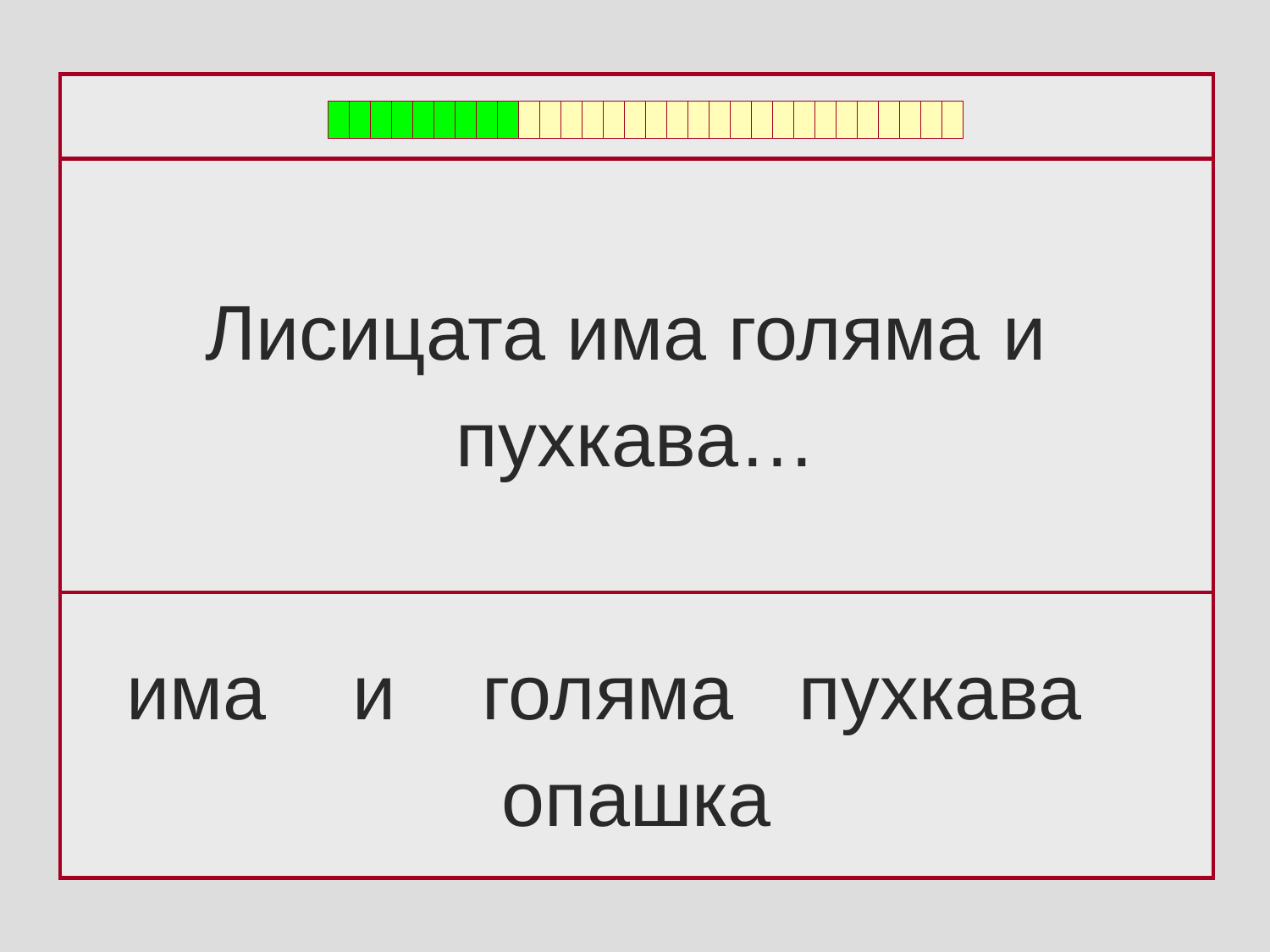

Лисицата има голяма и
пухкава…
има    и    голяма   пухкава
опашка